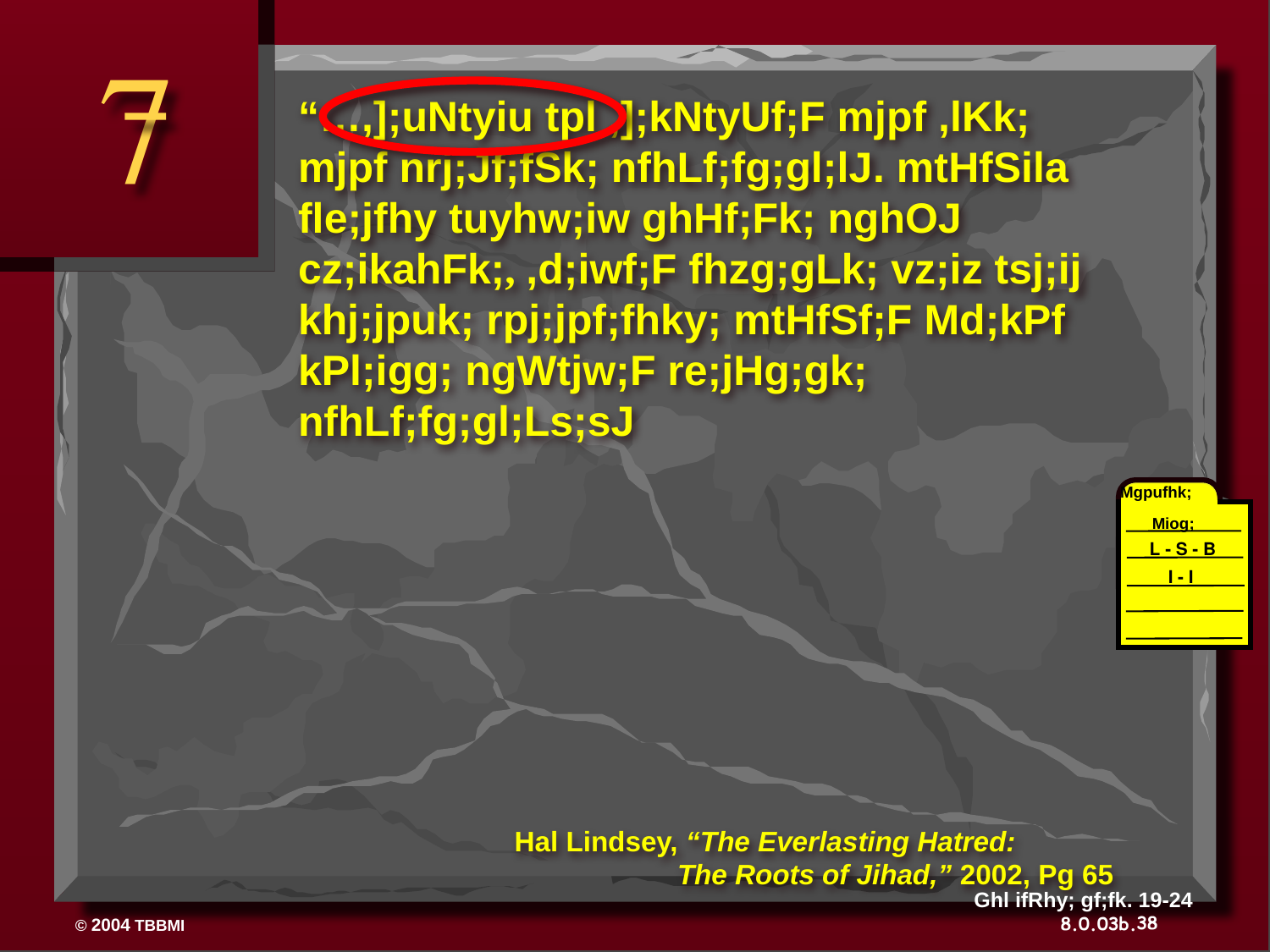

7

“…,];uNtyiu tpl ,];kNtyUf;F mjpf ,lKk; mjpf nrj;Jf;fSk; nfhLf;fg;gl;lJ. mtHfSila fle;jfhy tuyhw;iw ghHf;Fk; nghOJ cz;ikahFk;, ,d;iwf;F fhzg;gLk; vz;iz tsj;ij khj;jpuk; rpj;jpf;fhky; mtHfSf;F Md;kPf kPl;igg; ngWtjw;F re;jHg;gk; nfhLf;fg;gl;Ls;sJ

Mgpufhk;

Miog;

L - S - B

I - I

Hal Lindsey, “The Everlasting Hatred: 		The Roots of Jihad,” 2002, Pg 65
Ghl ifRhy; gf;fk. 19-24
38